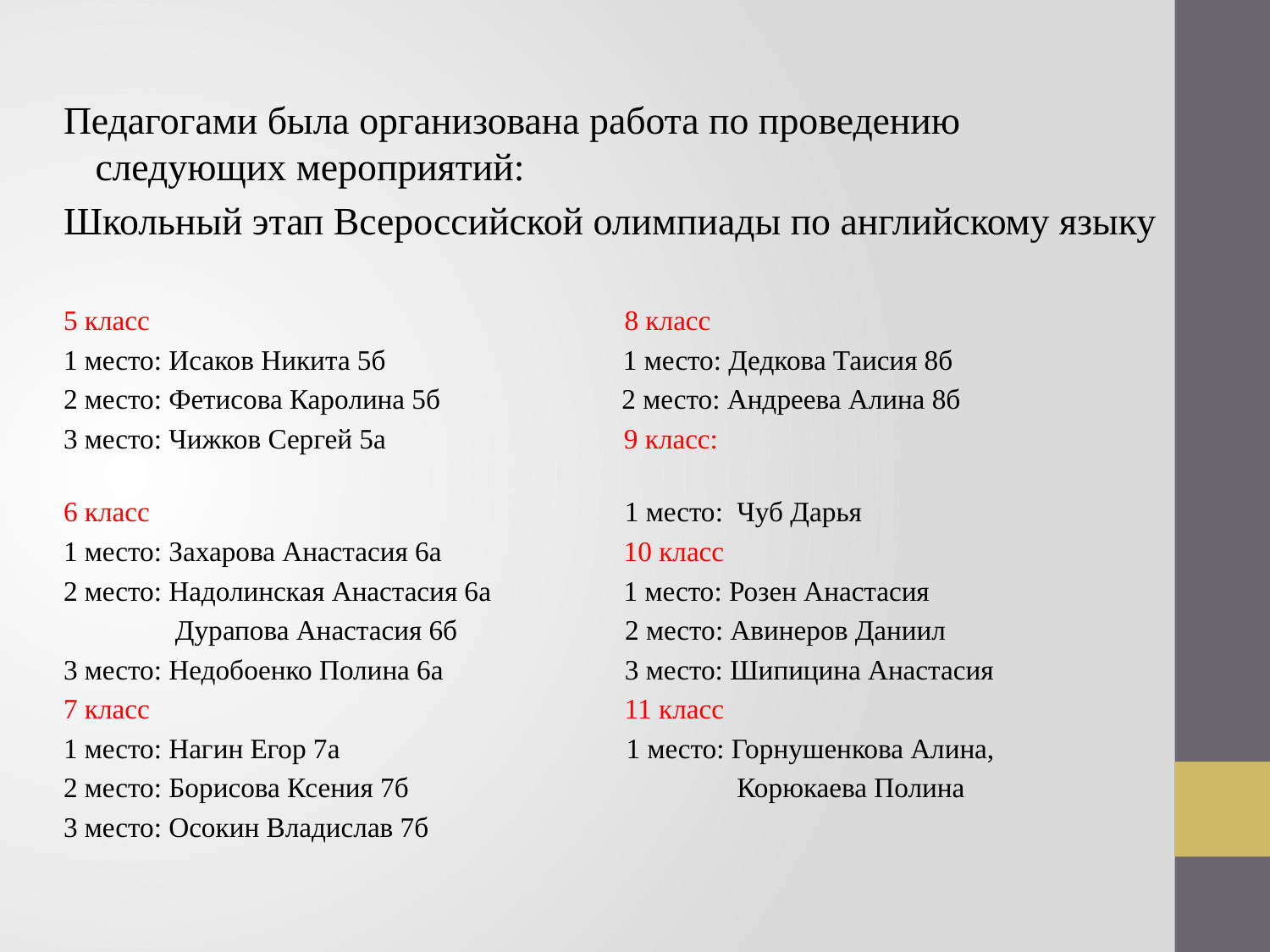

Педагогами была организована работа по проведению следующих мероприятий:
Школьный этап Всероссийской олимпиады по английскому языку

5 класс                                                                    8 класс
1 место: Исаков Никита 5б                                  1 место: Дедкова Таисия 8б
2 место: Фетисова Каролина 5б                          2 место: Андреева Алина 8б
3 место: Чижков Сергей 5а                                  9 класс:
6 класс                                                                    1 место:  Чуб Дарья
1 место: Захарова Анастасия 6а                          10 класс
2 место: Надолинская Анастасия 6а                   1 место: Розен Анастасия
                Дурапова Анастасия 6б                        2 место: Авинеров Даниил
3 место: Недобоенко Полина 6а                          3 место: Шипицина Анастасия
7 класс                                                                    11 класс
1 место: Нагин Егор 7а                                         1 место: Горнушенкова Алина,
2 место: Борисова Ксения 7б                                               Корюкаева Полина
3 место: Осокин Владислав 7б